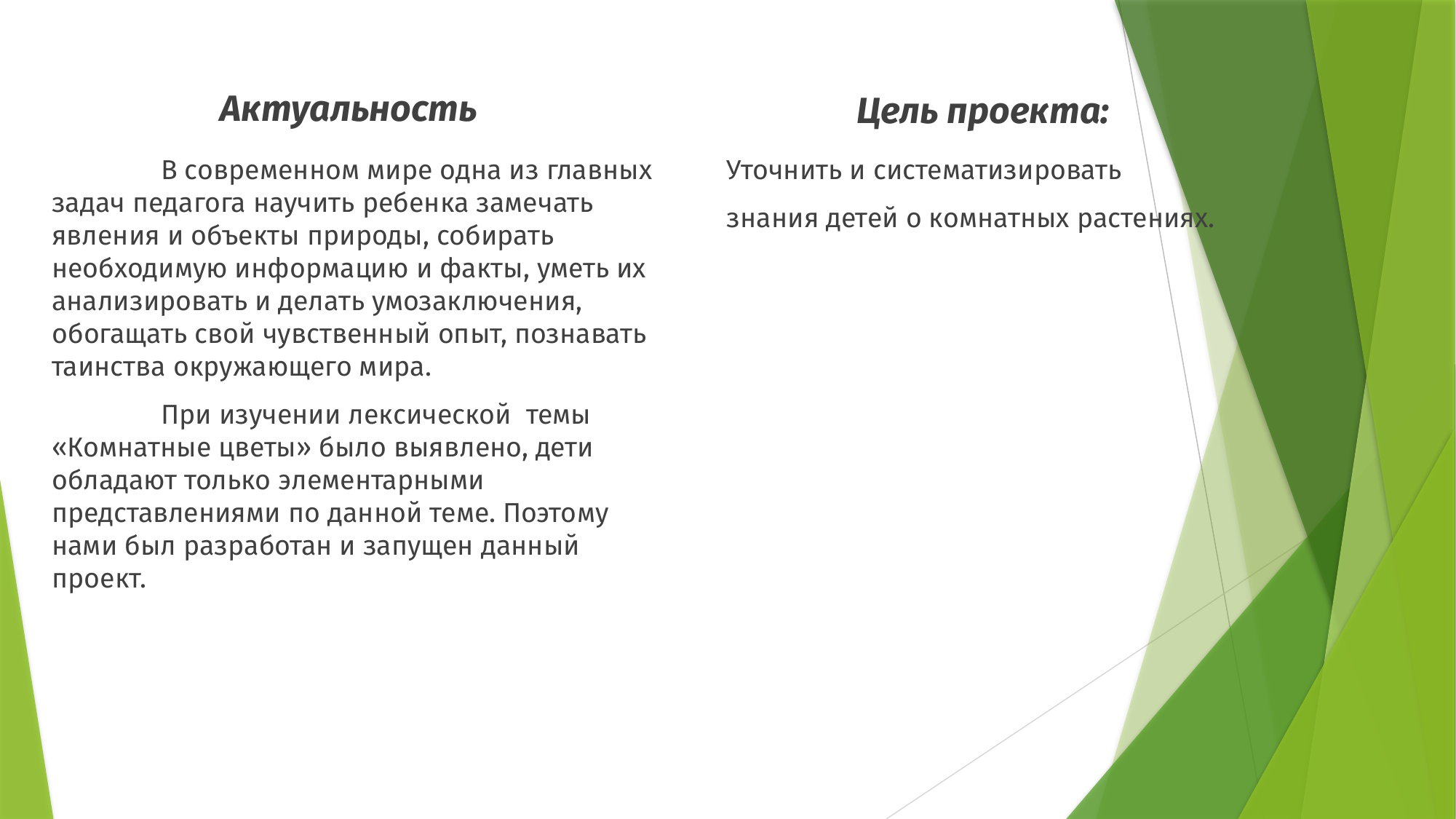

Актуальность
Цель проекта:
	В современном мире одна из главных задач педагога научить ребенка замечать явления и объекты природы, собирать необходимую информацию и факты, уметь их анализировать и делать умозаключения, обогащать свой чувственный опыт, познавать таинства окружающего мира.
	При изучении лексической  темы «Комнатные цветы» было выявлено, дети обладают только элементарными представлениями по данной теме. Поэтому нами был разработан и запущен данный проект.

Уточнить и систематизировать
знания детей о комнатных растениях.